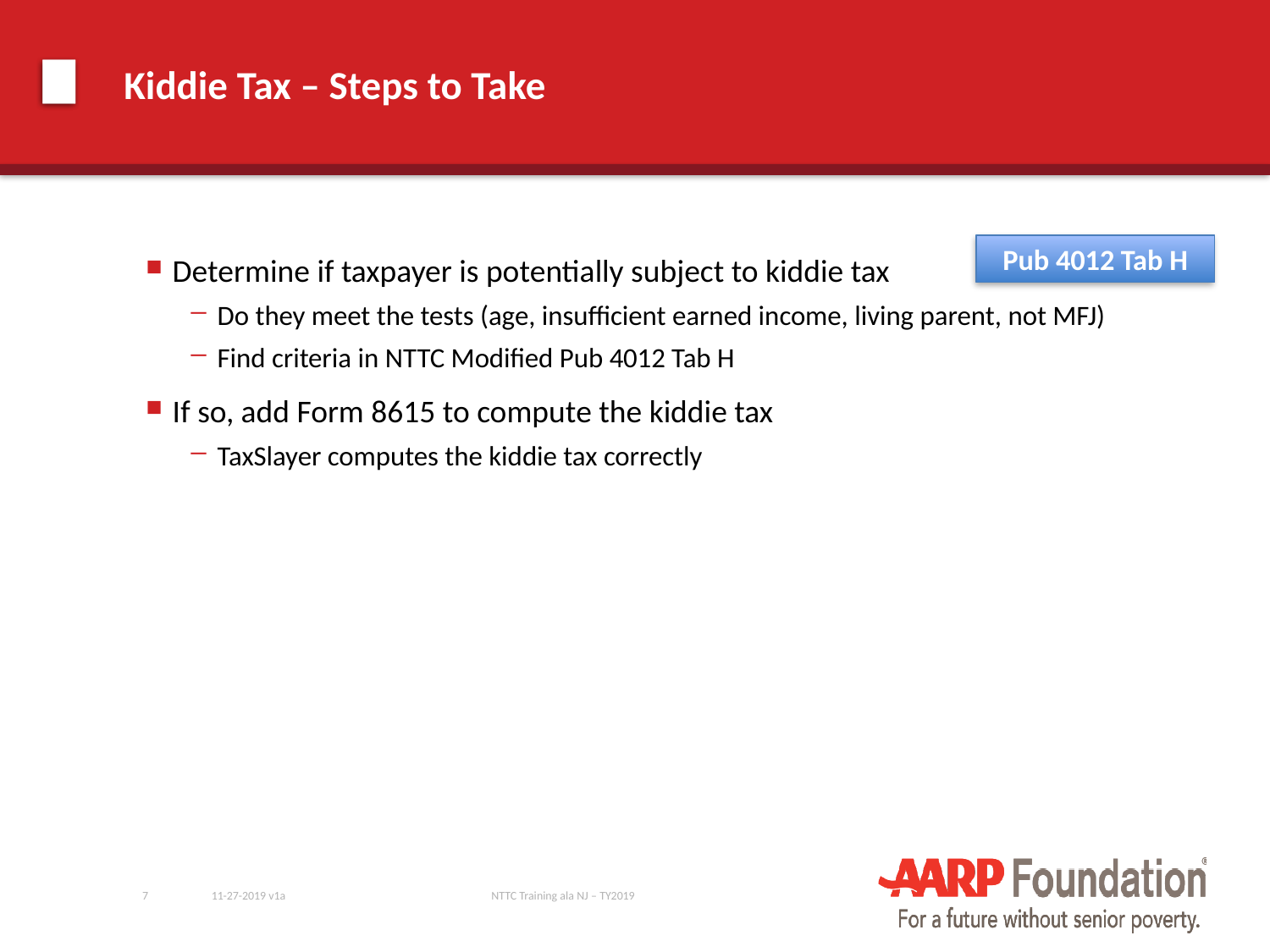

# Kiddie Tax – Steps to Take
Pub 4012 Tab H
Determine if taxpayer is potentially subject to kiddie tax
Do they meet the tests (age, insufficient earned income, living parent, not MFJ)
Find criteria in NTTC Modified Pub 4012 Tab H
If so, add Form 8615 to compute the kiddie tax
TaxSlayer computes the kiddie tax correctly
7
11-27-2019 v1a
NTTC Training ala NJ – TY2019